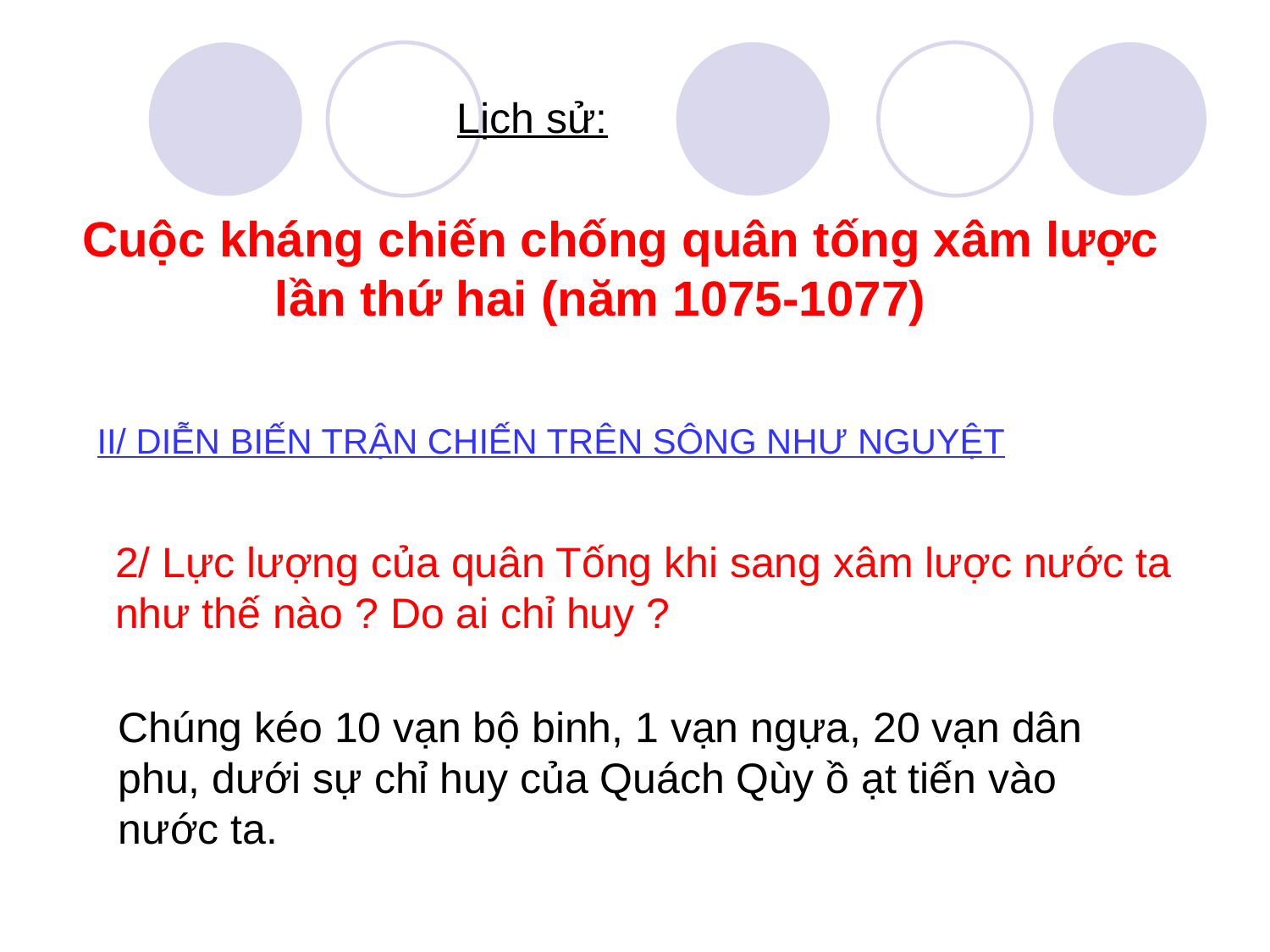

Lịch sử:
Cuộc kháng chiến chống quân tống xâm lược
              lần thứ hai (năm 1075-1077)
II/ DIỄN BIẾN TRẬN CHIẾN TRÊN SÔNG NHƯ NGUYỆT
2/ Lực lượng của quân Tống khi sang xâm lược nước ta như thế nào ? Do ai chỉ huy ?
Chúng kéo 10 vạn bộ binh, 1 vạn ngựa, 20 vạn dân phu, dưới sự chỉ huy của Quách Qùy ồ ạt tiến vào nước ta.